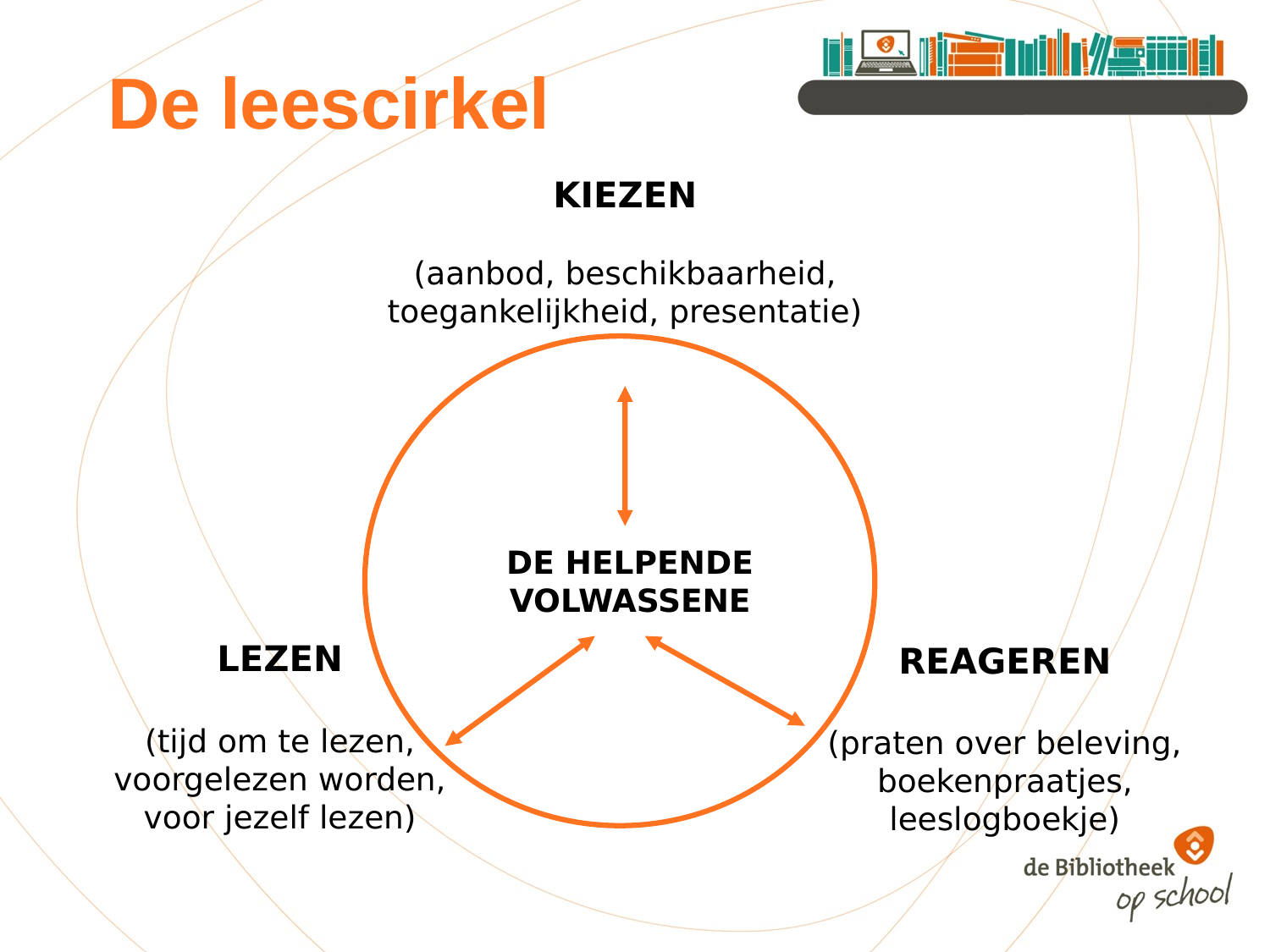

# De leescirkel
KIEZEN

(aanbod, beschikbaarheid, toegankelijkheid, presentatie)

DE HELPENDE
VOLWASSENE
LEZEN

(tijd om te lezen,
voorgelezen worden,
voor jezelf lezen)
REAGEREN

(praten over beleving,
boekenpraatjes,
leeslogboekje)